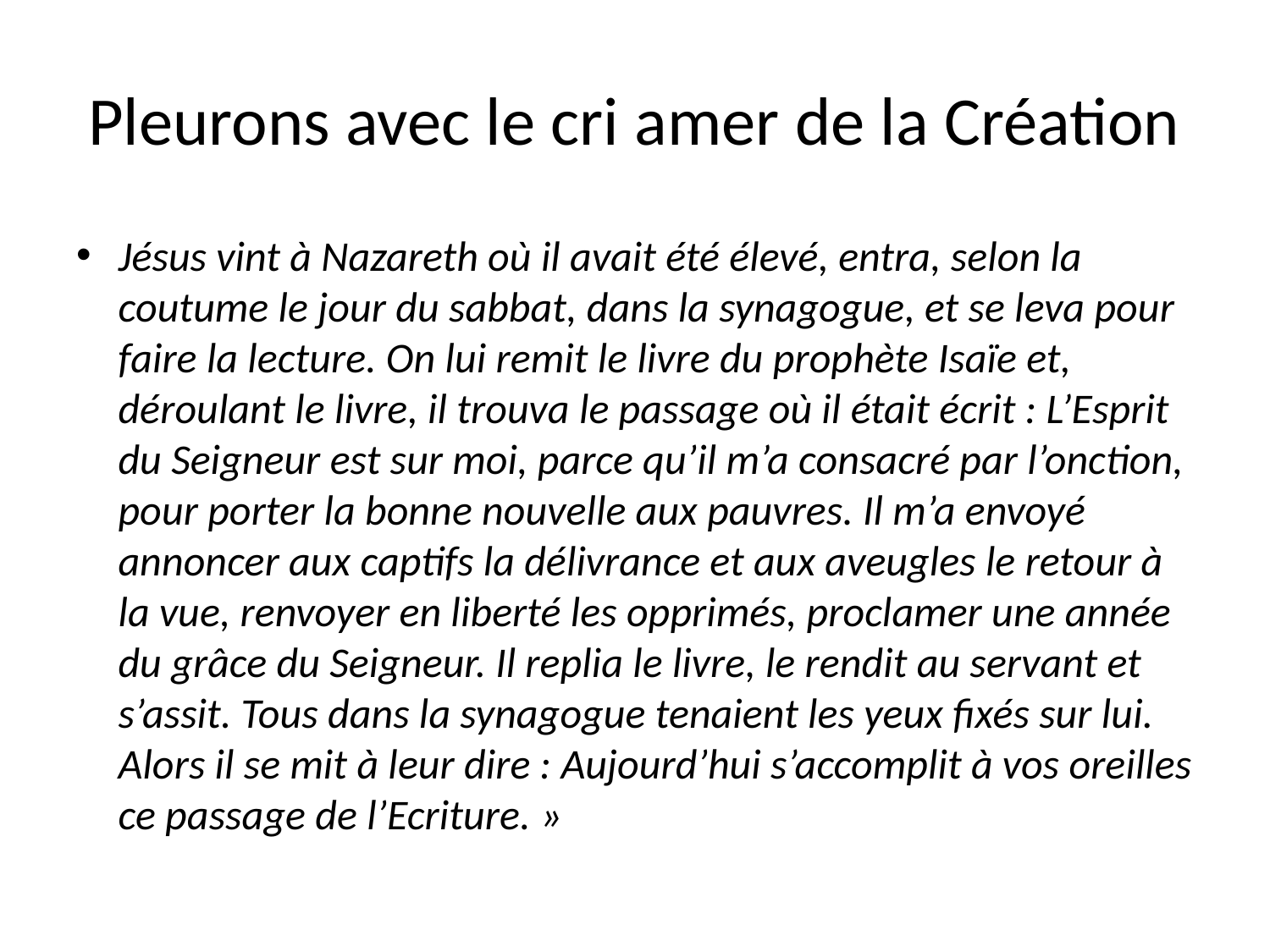

# Pleurons avec le cri amer de la Création
Jésus vint à Nazareth où il avait été élevé, entra, selon la coutume le jour du sabbat, dans la synagogue, et se leva pour faire la lecture. On lui remit le livre du prophète Isaïe et, déroulant le livre, il trouva le passage où il était écrit : L’Esprit du Seigneur est sur moi, parce qu’il m’a consacré par l’onction, pour porter la bonne nouvelle aux pauvres. Il m’a envoyé annoncer aux captifs la délivrance et aux aveugles le retour à la vue, renvoyer en liberté les opprimés, proclamer une année du grâce du Seigneur. Il replia le livre, le rendit au servant et s’assit. Tous dans la synagogue tenaient les yeux fixés sur lui. Alors il se mit à leur dire : Aujourd’hui s’accomplit à vos oreilles ce passage de l’Ecriture. »